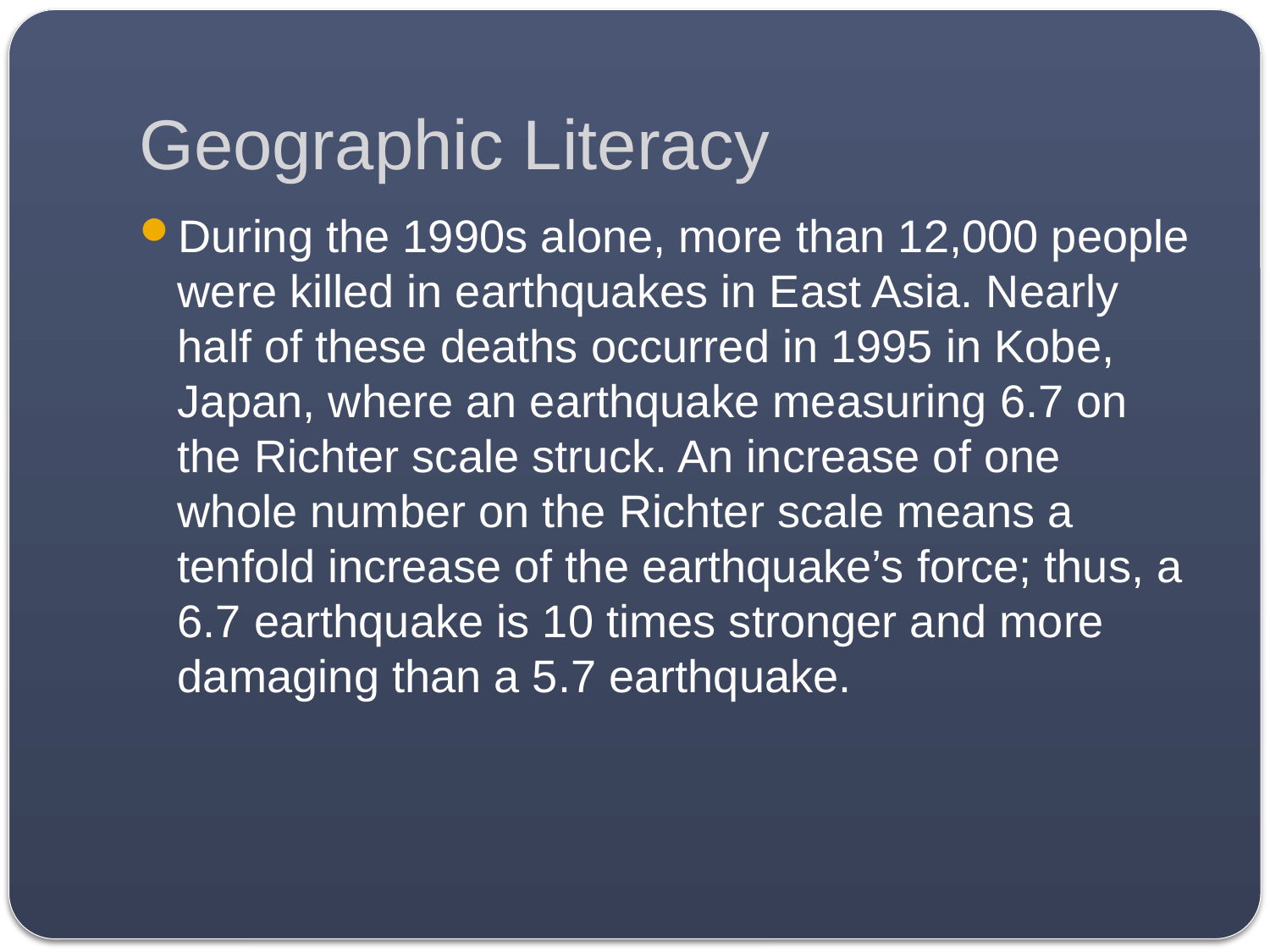

# Geographic Literacy
During the 1990s alone, more than 12,000 people were killed in earthquakes in East Asia. Nearly half of these deaths occurred in 1995 in Kobe, Japan, where an earthquake measuring 6.7 on the Richter scale struck. An increase of one whole number on the Richter scale means a tenfold increase of the earthquake’s force; thus, a 6.7 earthquake is 10 times stronger and more damaging than a 5.7 earthquake.